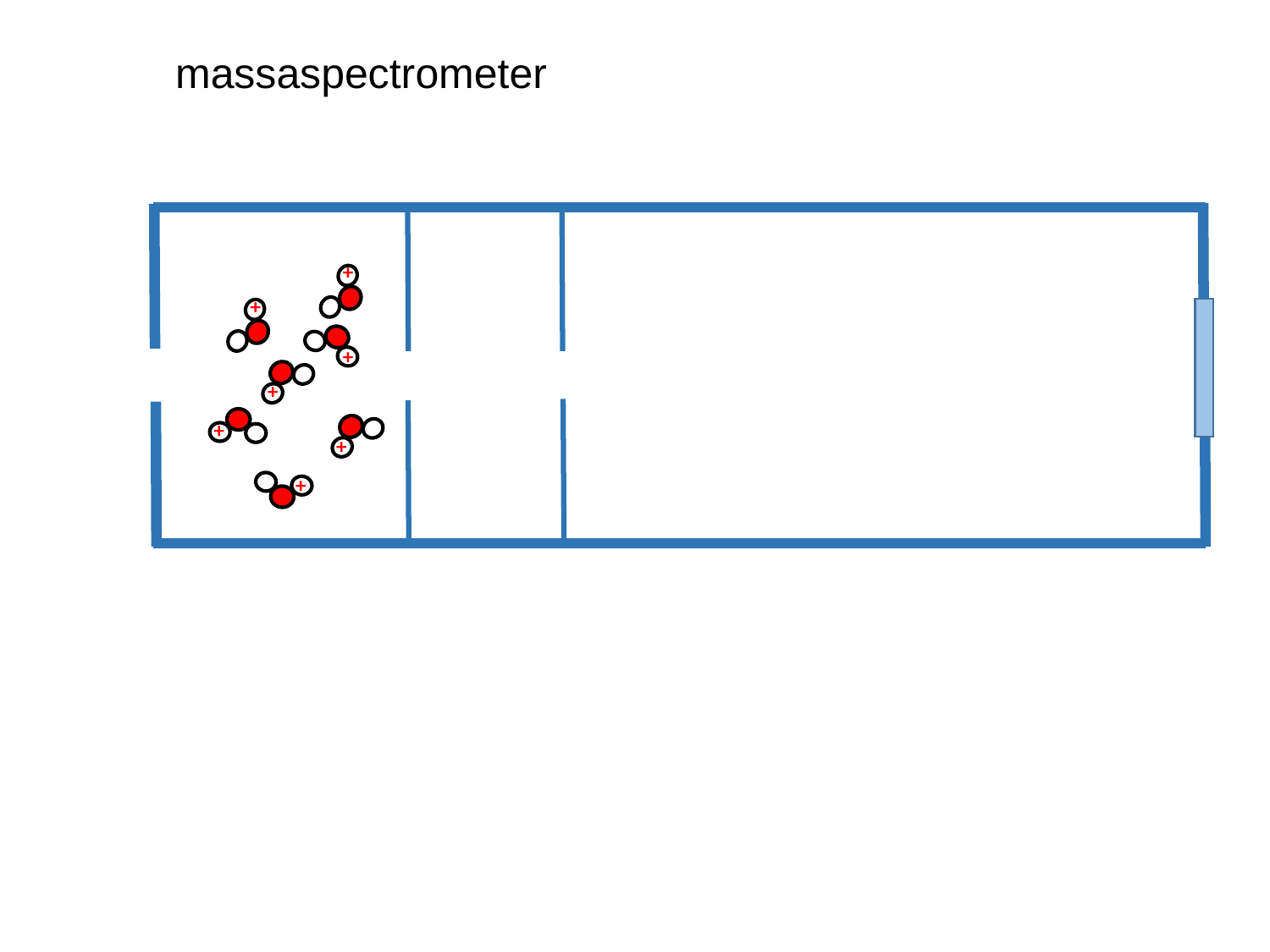

massaspectrometer

                              +

           +

                              +

                +

       +
                                     +

                     +

e-
   ionisatie

M
  M+

   molecuul
   molecuul-ion

2e-